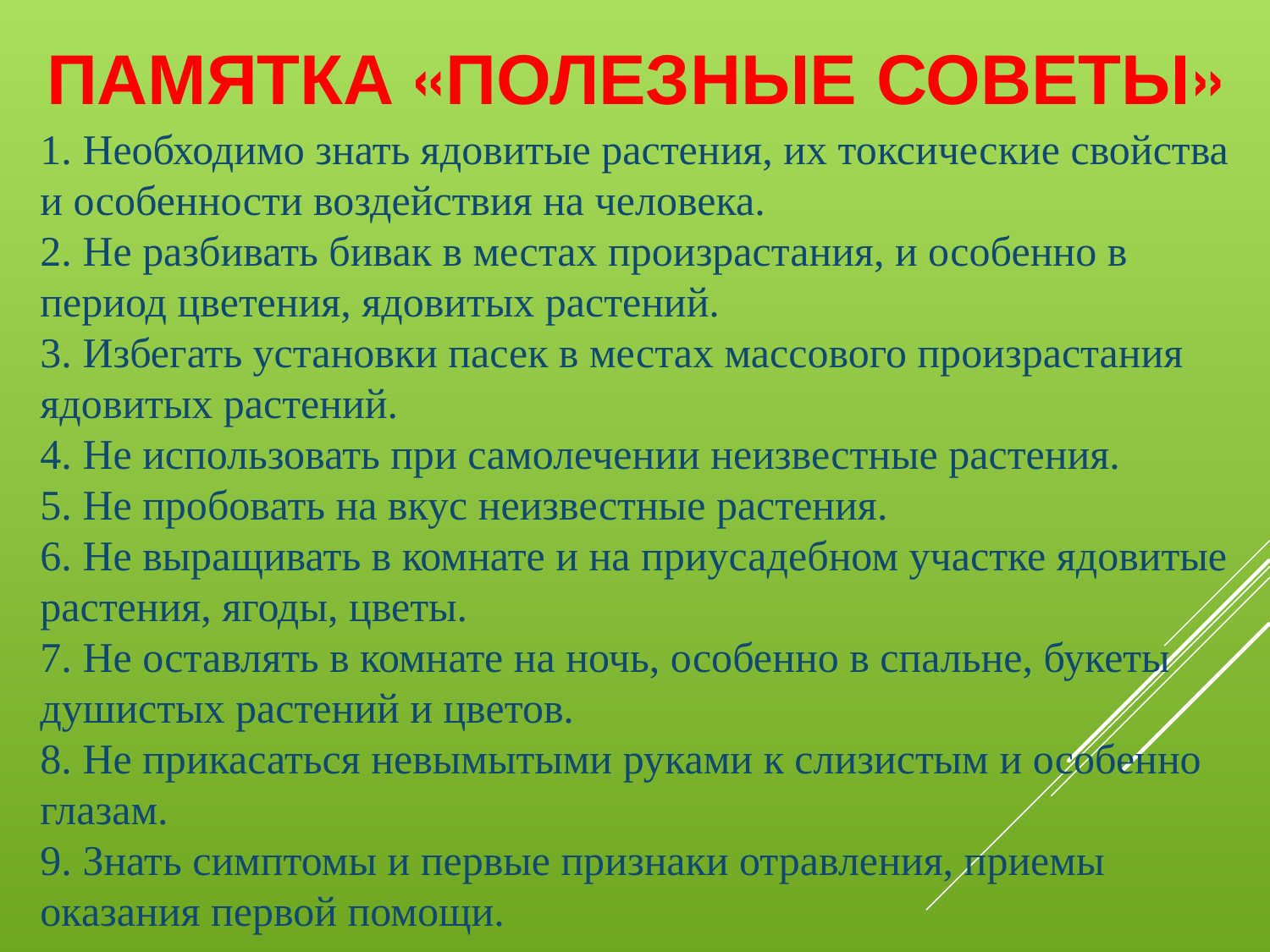

# Памятка «Полезные советы»
1. Необходимо знать ядовитые растения, их токсические свойства и особенности воздействия на человека.
2. Не разбивать бивак в местах произрастания, и особенно в период цветения, ядовитых растений.
3. Избегать установки пасек в местах массового произрастания ядовитых растений.
4. Не использовать при самолечении неизвестные растения.
5. Не пробовать на вкус неизвестные растения.
6. Не выращивать в комнате и на приусадебном участке ядовитые растения, ягоды, цветы.
7. Не оставлять в комнате на ночь, особенно в спальне, букеты душистых растений и цветов.
8. Не прикасаться невымытыми руками к слизистым и особенно глазам.
9. Знать симптомы и первые признаки отравления, приемы оказания первой помощи.